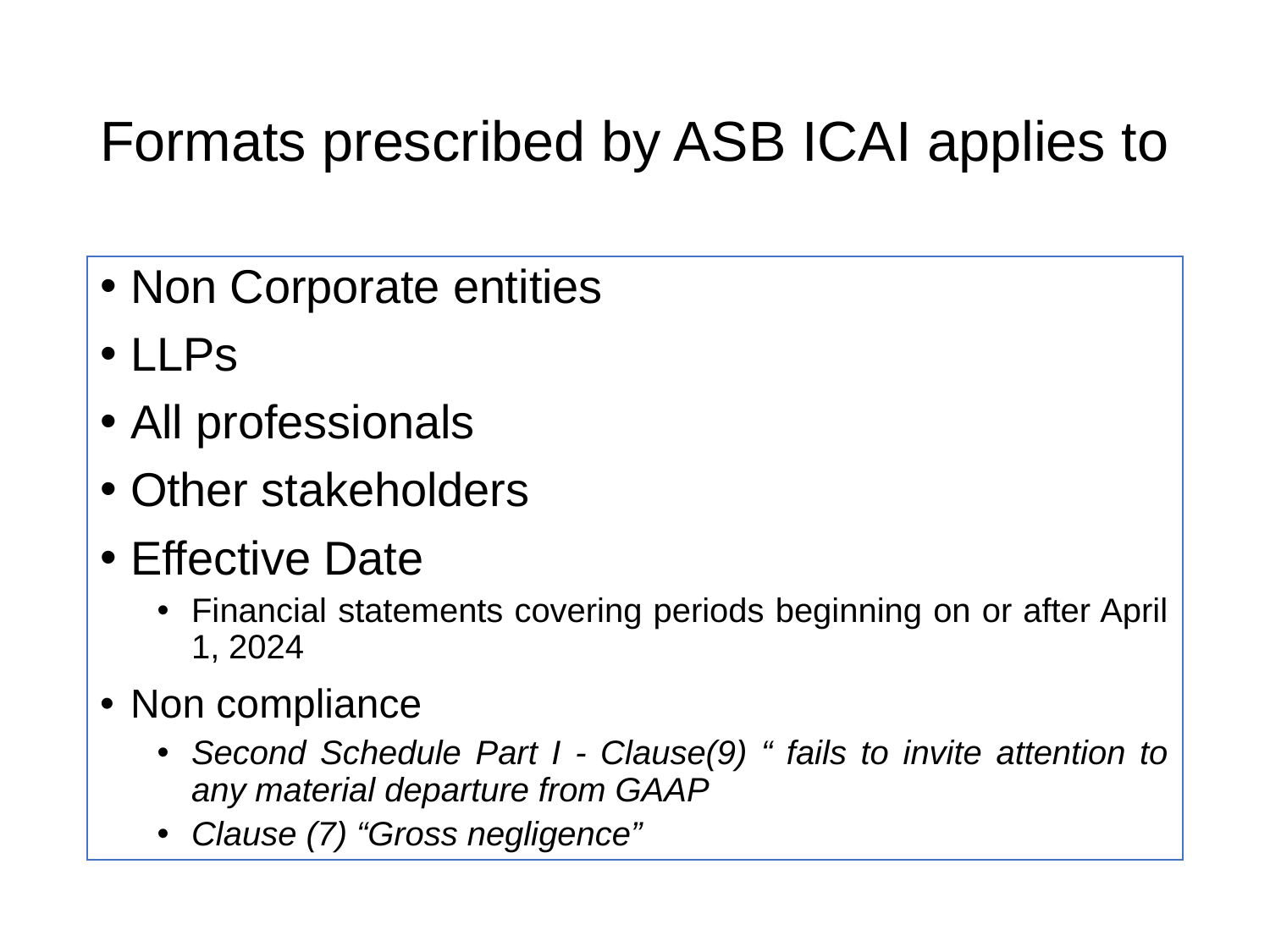

# Formats prescribed by ASB ICAI applies to
Non Corporate entities
LLPs
All professionals
Other stakeholders
Effective Date
Financial statements covering periods beginning on or after April 1, 2024
Non compliance
Second Schedule Part I - Clause(9) “ fails to invite attention to any material departure from GAAP
Clause (7) “Gross negligence”